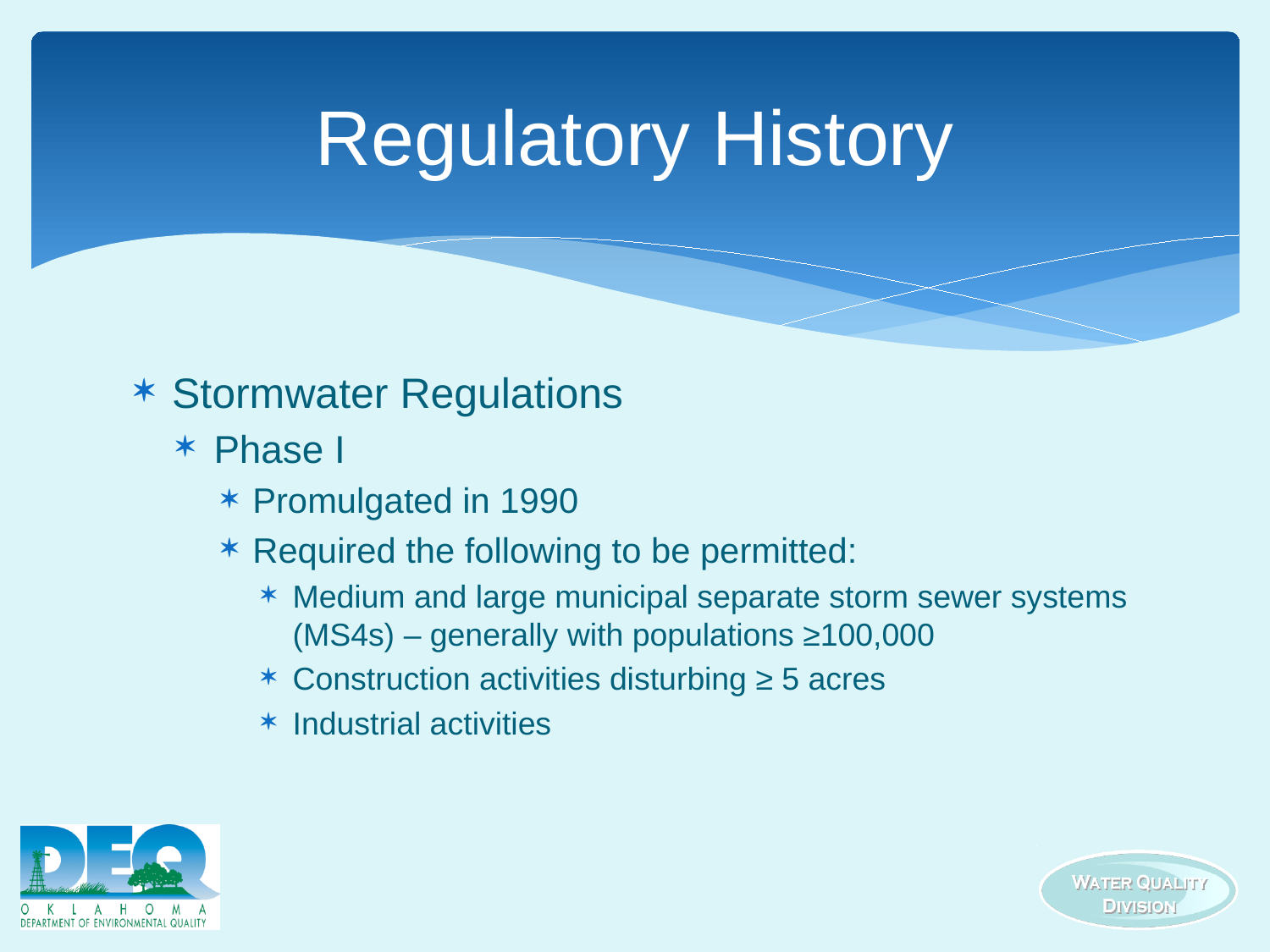

# Regulatory History
Stormwater Regulations
Phase I
Promulgated in 1990
Required the following to be permitted:
Medium and large municipal separate storm sewer systems (MS4s) – generally with populations ≥100,000
Construction activities disturbing ≥ 5 acres
Industrial activities